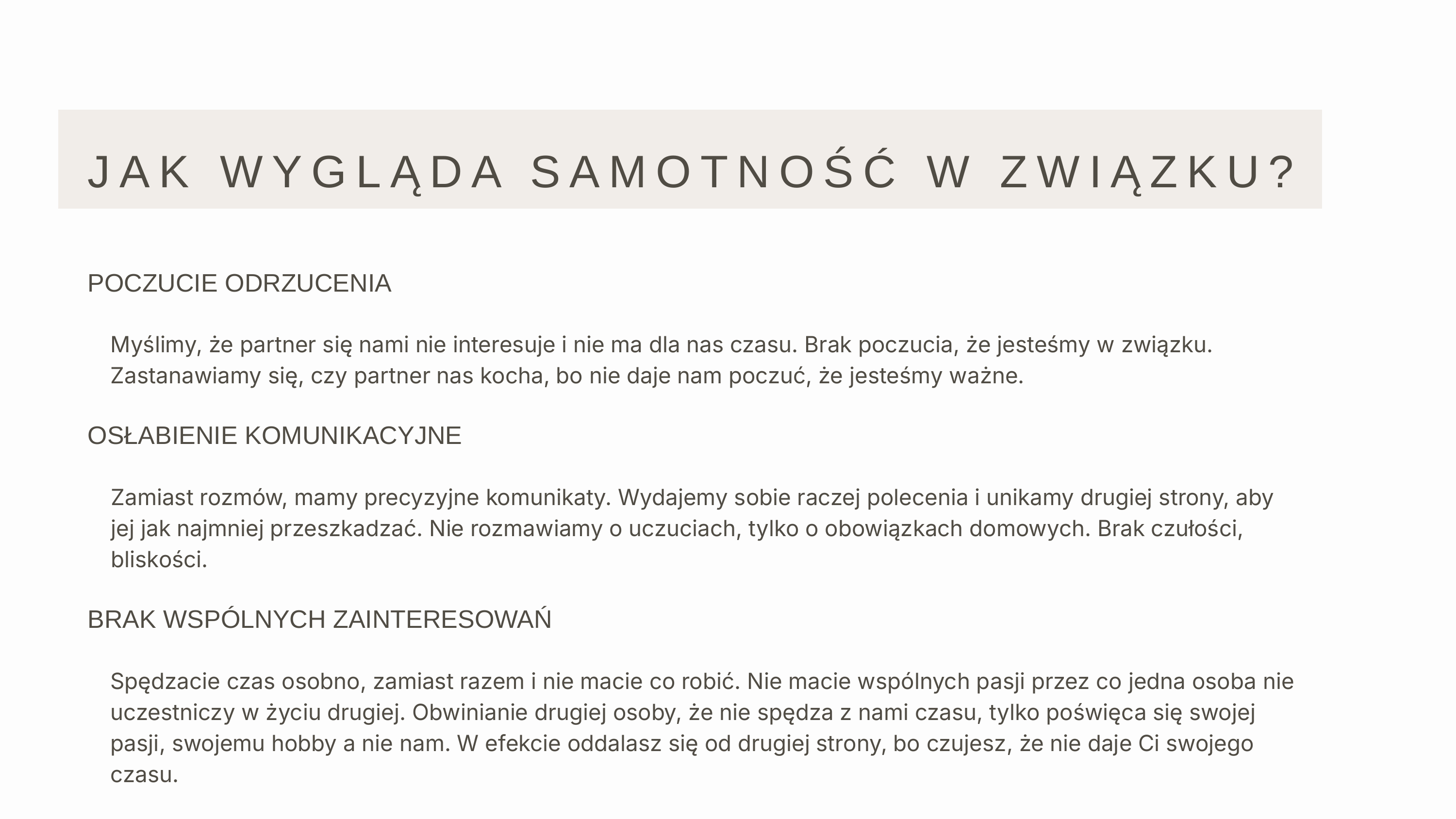

JAK WYGLĄDA SAMOTNOŚĆ W ZWIĄZKU?
POCZUCIE ODRZUCENIA
Myślimy, że partner się nami nie interesuje i nie ma dla nas czasu. Brak poczucia, że jesteśmy w związku. Zastanawiamy się, czy partner nas kocha, bo nie daje nam poczuć, że jesteśmy ważne.
OSŁABIENIE KOMUNIKACYJNE
Zamiast rozmów, mamy precyzyjne komunikaty. Wydajemy sobie raczej polecenia i unikamy drugiej strony, aby jej jak najmniej przeszkadzać. Nie rozmawiamy o uczuciach, tylko o obowiązkach domowych. Brak czułości, bliskości.
BRAK WSPÓLNYCH ZAINTERESOWAŃ
Spędzacie czas osobno, zamiast razem i nie macie co robić. Nie macie wspólnych pasji przez co jedna osoba nie uczestniczy w życiu drugiej. Obwinianie drugiej osoby, że nie spędza z nami czasu, tylko poświęca się swojej pasji, swojemu hobby a nie nam. W efekcie oddalasz się od drugiej strony, bo czujesz, że nie daje Ci swojego czasu.